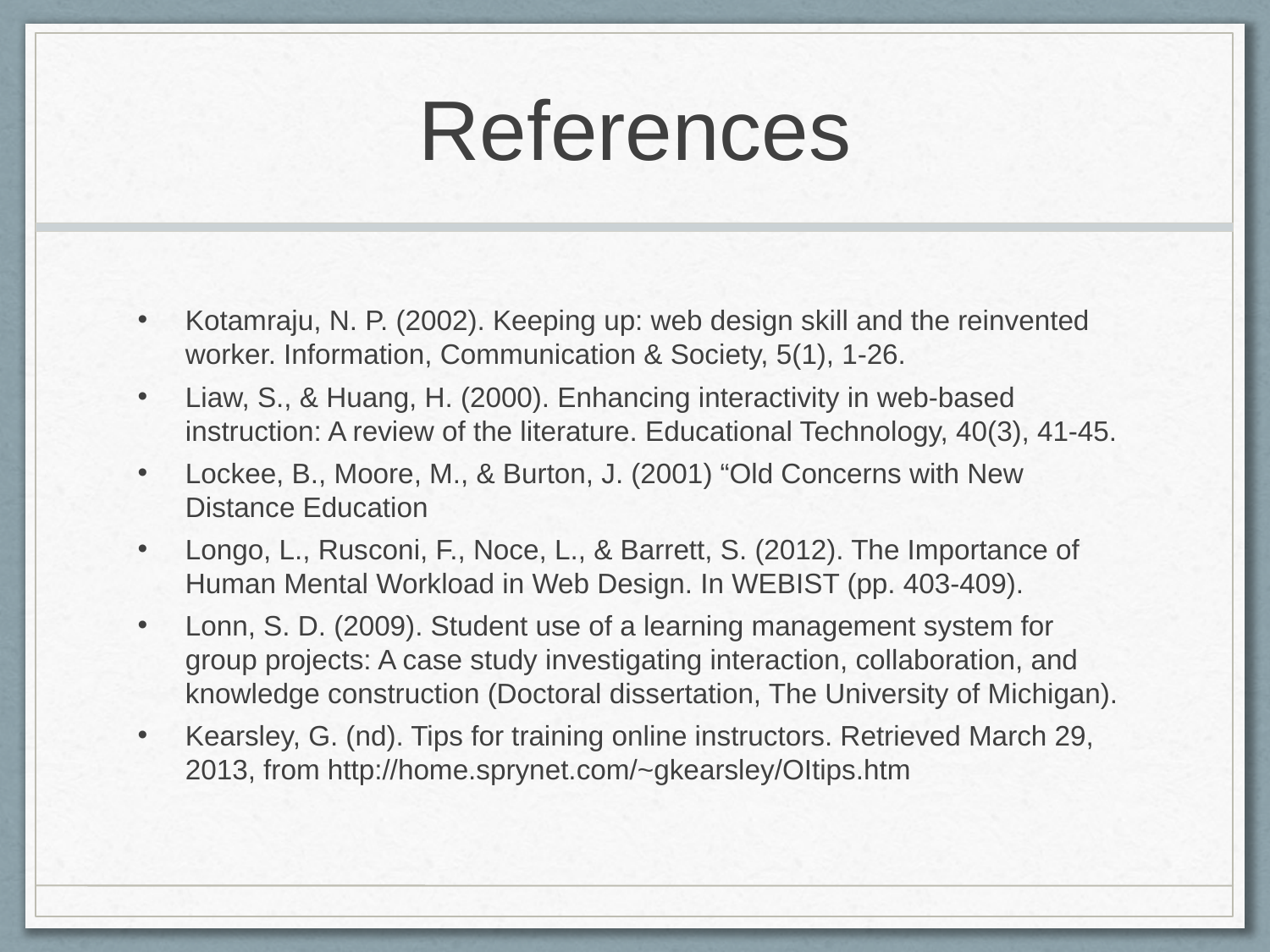

# References
Kotamraju, N. P. (2002). Keeping up: web design skill and the reinvented worker. Information, Communication & Society, 5(1), 1-26.
Liaw, S., & Huang, H. (2000). Enhancing interactivity in web-based instruction: A review of the literature. Educational Technology, 40(3), 41-45.
Lockee, B., Moore, M., & Burton, J. (2001) “Old Concerns with New Distance Education
Longo, L., Rusconi, F., Noce, L., & Barrett, S. (2012). The Importance of Human Mental Workload in Web Design. In WEBIST (pp. 403-409).
Lonn, S. D. (2009). Student use of a learning management system for group projects: A case study investigating interaction, collaboration, and knowledge construction (Doctoral dissertation, The University of Michigan).
Kearsley, G. (nd). Tips for training online instructors. Retrieved March 29, 2013, from http://home.sprynet.com/~gkearsley/OItips.htm